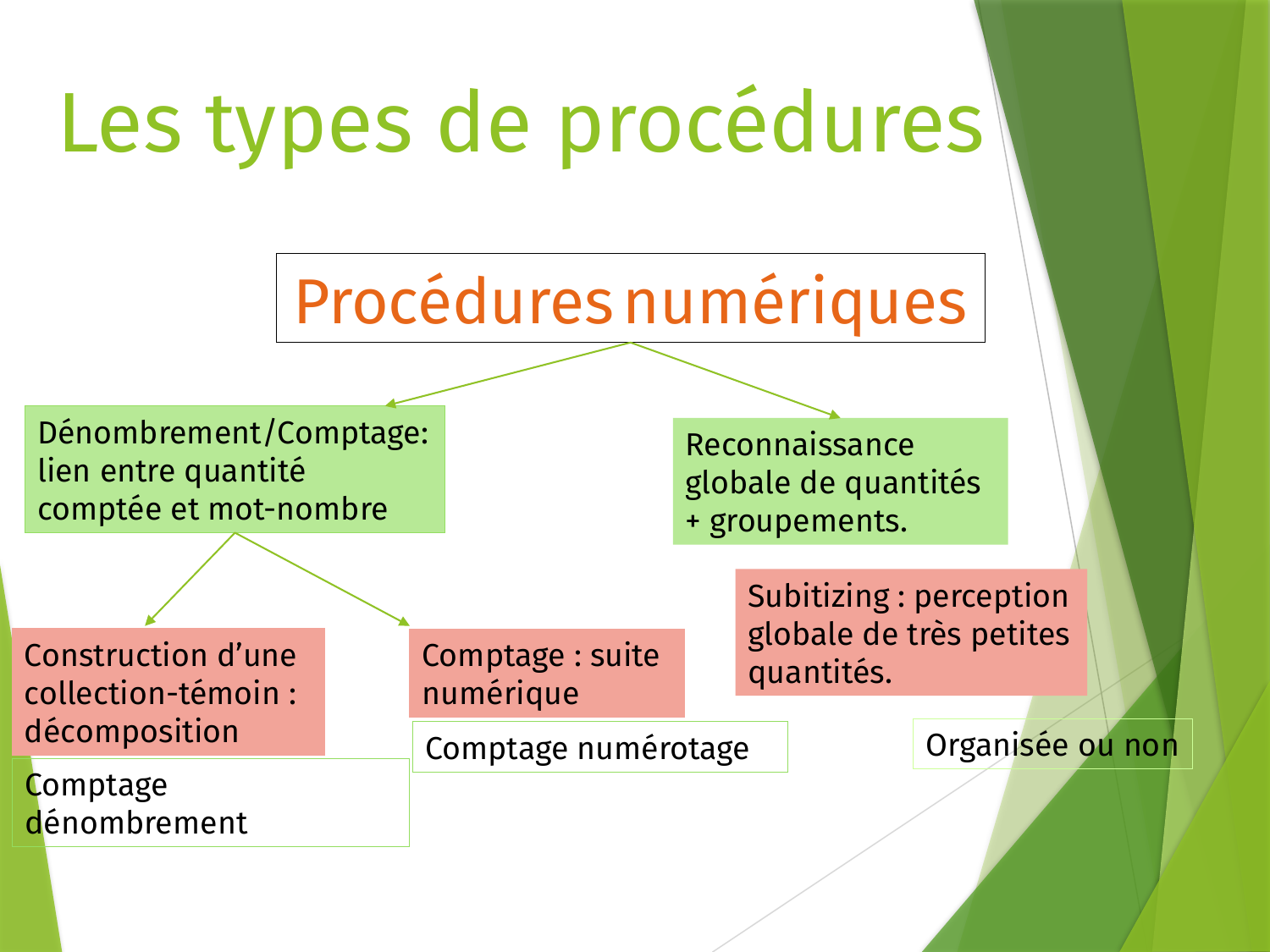

Les types de procédures
Procédures numériques
Dénombrement/Comptage: lien entre quantité comptée et mot-nombre
Reconnaissance globale de quantités + groupements.
Subitizing : perception globale de très petites quantités.
Construction d’une collection-témoin : décomposition
Comptage : suite numérique
Organisée ou non
Comptage numérotage
Comptage dénombrement